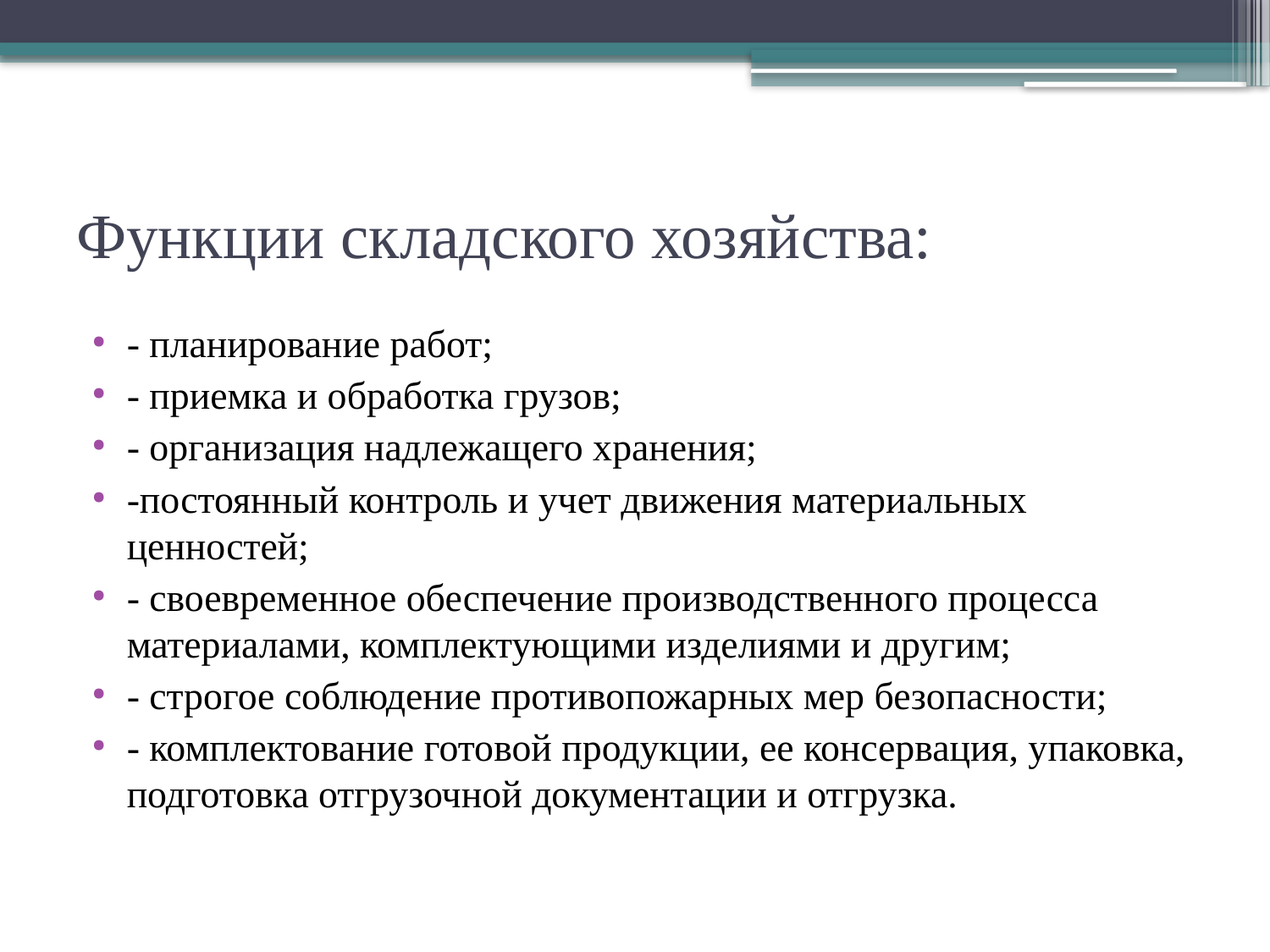

# Функции складского хозяйства:
- планирование работ;
- приемка и обработка грузов;
- организация надлежащего хранения;
-постоянный контроль и учет движения материальных ценностей;
- своевременное обеспечение производственного процесса материалами, комплектующими изделиями и другим;
- строгое соблюдение противопожарных мер безопасности;
- комплектование готовой продукции, ее консервация, упаковка, подготовка отгрузочной документации и отгрузка.